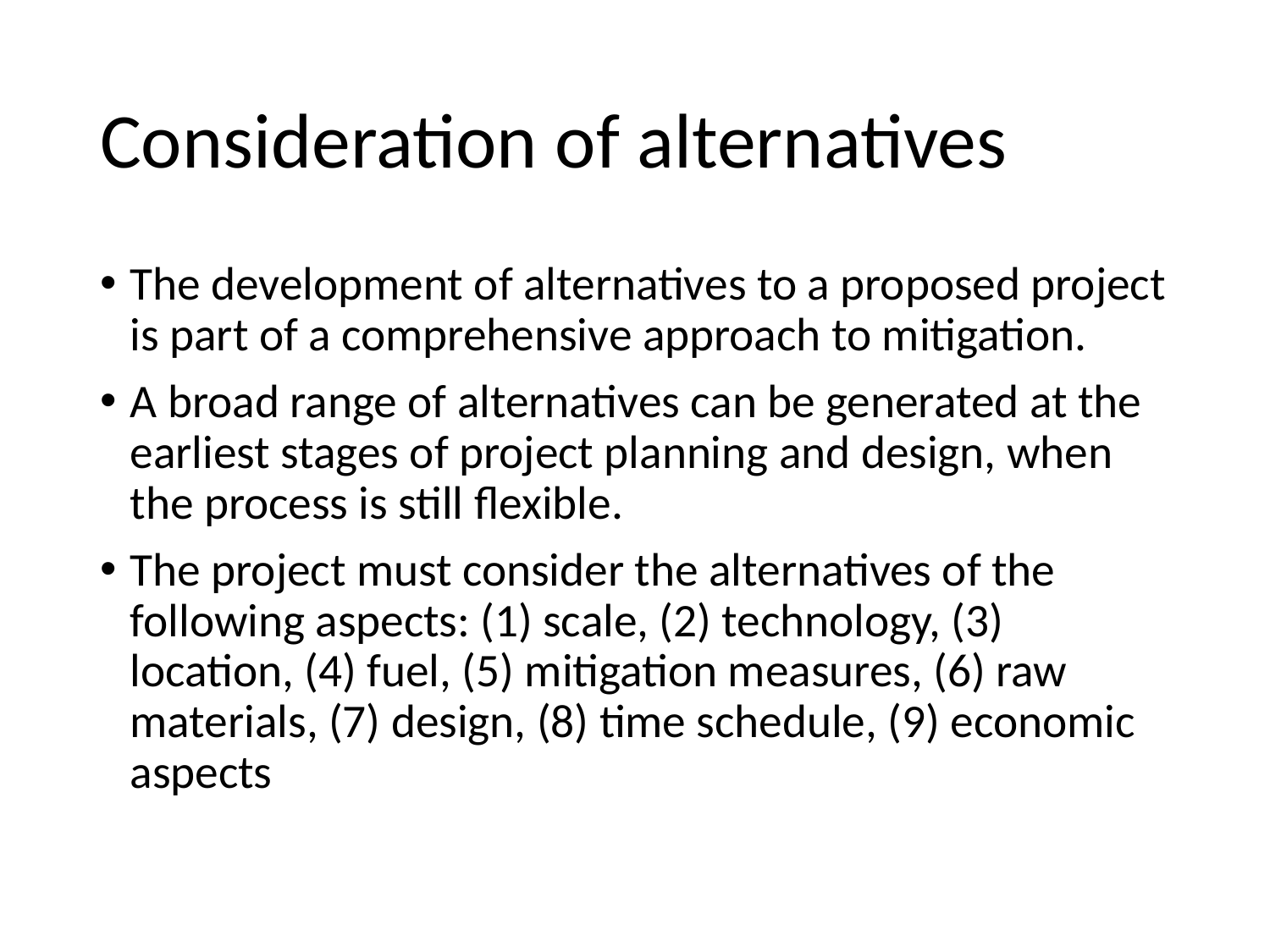

# Consideration of alternatives
The development of alternatives to a proposed project is part of a comprehensive approach to mitigation.
A broad range of alternatives can be generated at the earliest stages of project planning and design, when the process is still flexible.
The project must consider the alternatives of the following aspects: (1) scale, (2) technology, (3) location, (4) fuel, (5) mitigation measures, (6) raw materials, (7) design, (8) time schedule, (9) economic aspects